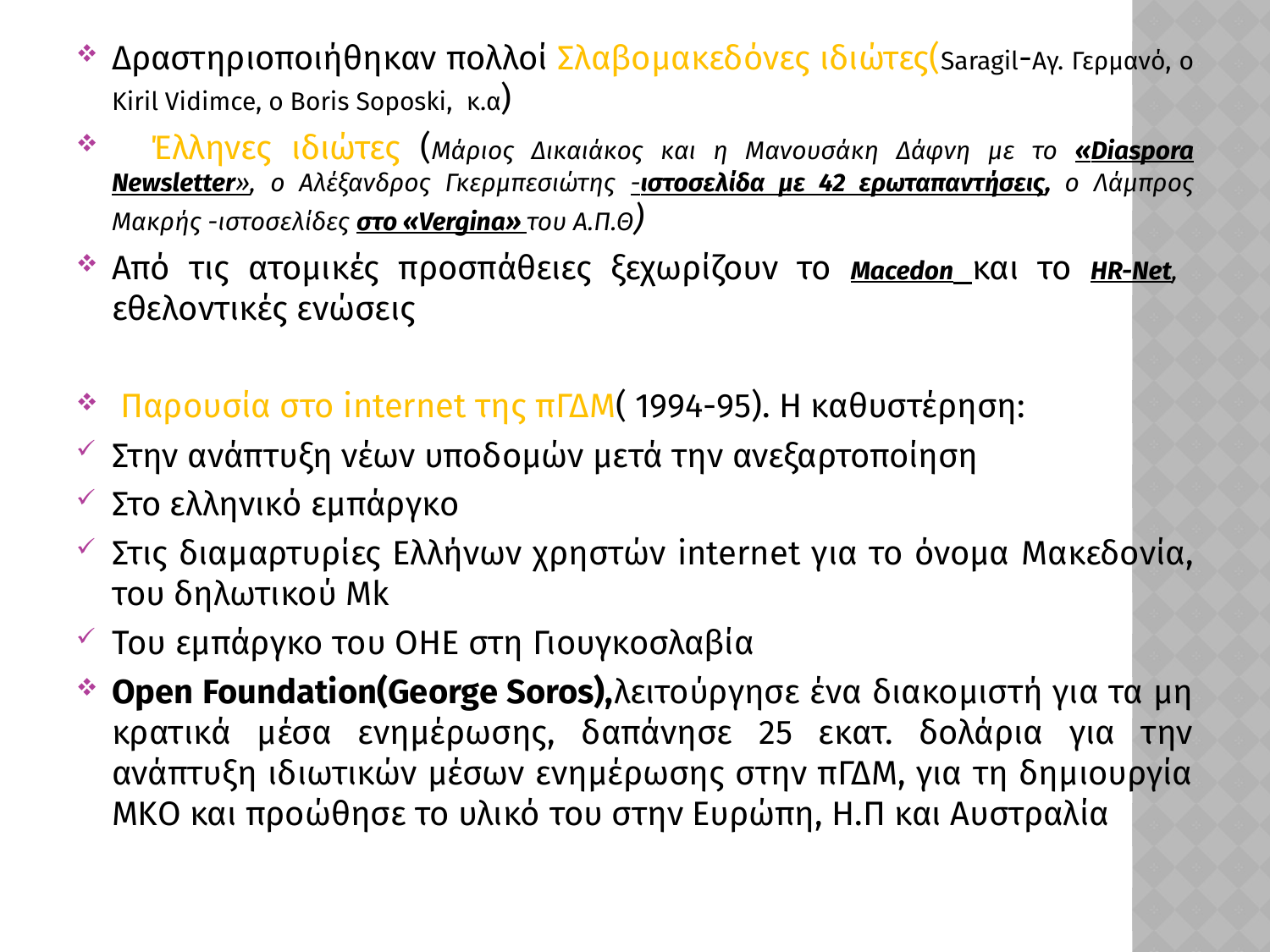

Δραστηριοποιήθηκαν πολλοί Σλαβομακεδόνες ιδιώτες(Saragil-Αγ. Γερμανό, ο Kiril Vidimce, o Boris Soposki,  κ.α)
  Έλληνες ιδιώτες (Μάριος Δικαιάκος και η Μανουσάκη Δάφνη με το «Diaspora Newsletter», o Aλέξανδρος Γκερμπεσιώτης -ιστοσελίδα με 42 ερωταπαντήσεις, ο Λάμπρος Μακρής -ιστοσελίδες στο «Vergina» του Α.Π.Θ)
Από τις ατομικές προσπάθειες ξεχωρίζουν το Macedon και το ΗR-Net,  εθελοντικές ενώσεις

 Παρουσία στο internet της πΓΔΜ( 1994-95). Η καθυστέρηση:
Στην ανάπτυξη νέων υποδομών μετά την ανεξαρτοποίηση
Στο ελληνικό εμπάργκο
Στις διαμαρτυρίες Ελλήνων χρηστών internet για το όνομα Μακεδονία, του δηλωτικού Mk
Του εμπάργκο του ΟΗΕ στη Γιουγκοσλαβία
Open Foundation(George Soros),λειτούργησε ένα διακομιστή για τα μη κρατικά μέσα ενημέρωσης, δαπάνησε 25 εκατ. δολάρια για την ανάπτυξη ιδιωτικών μέσων ενημέρωσης στην πΓΔΜ, για τη δημιουργία ΜΚΟ και προώθησε το υλικό του στην Ευρώπη, Η.Π και Αυστραλία